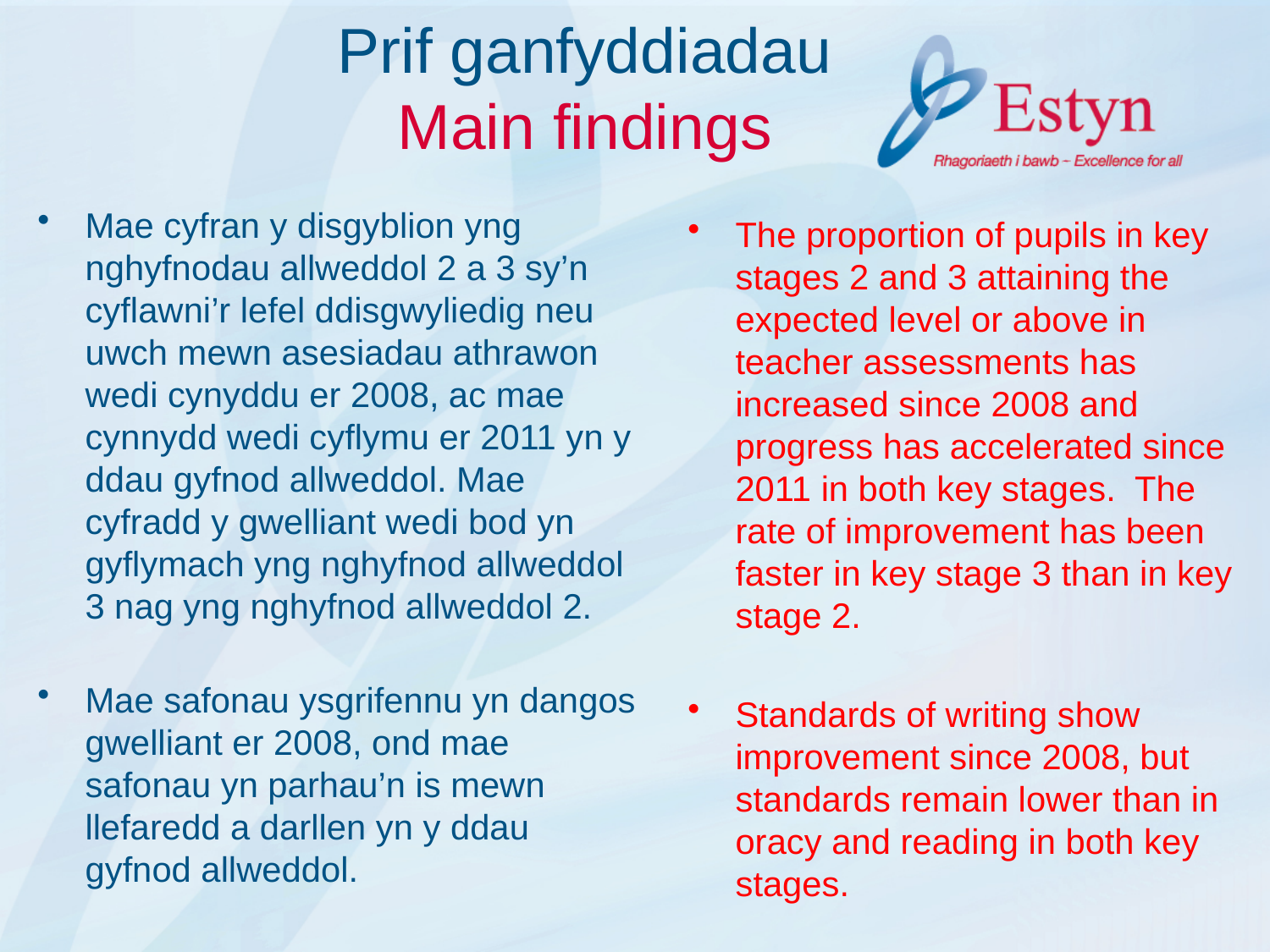

# Prif ganfyddiadau Main findings
Mae cyfran y disgyblion yng nghyfnodau allweddol 2 a 3 sy’n cyflawni’r lefel ddisgwyliedig neu uwch mewn asesiadau athrawon wedi cynyddu er 2008, ac mae cynnydd wedi cyflymu er 2011 yn y ddau gyfnod allweddol. Mae cyfradd y gwelliant wedi bod yn gyflymach yng nghyfnod allweddol 3 nag yng nghyfnod allweddol 2.

Mae safonau ysgrifennu yn dangos gwelliant er 2008, ond mae safonau yn parhau’n is mewn llefaredd a darllen yn y ddau gyfnod allweddol.

The proportion of pupils in key stages 2 and 3 attaining the expected level or above in teacher assessments has increased since 2008 and progress has accelerated since 2011 in both key stages.  The rate of improvement has been faster in key stage 3 than in key stage 2.

Standards of writing show improvement since 2008, but standards remain lower than in oracy and reading in both key stages.